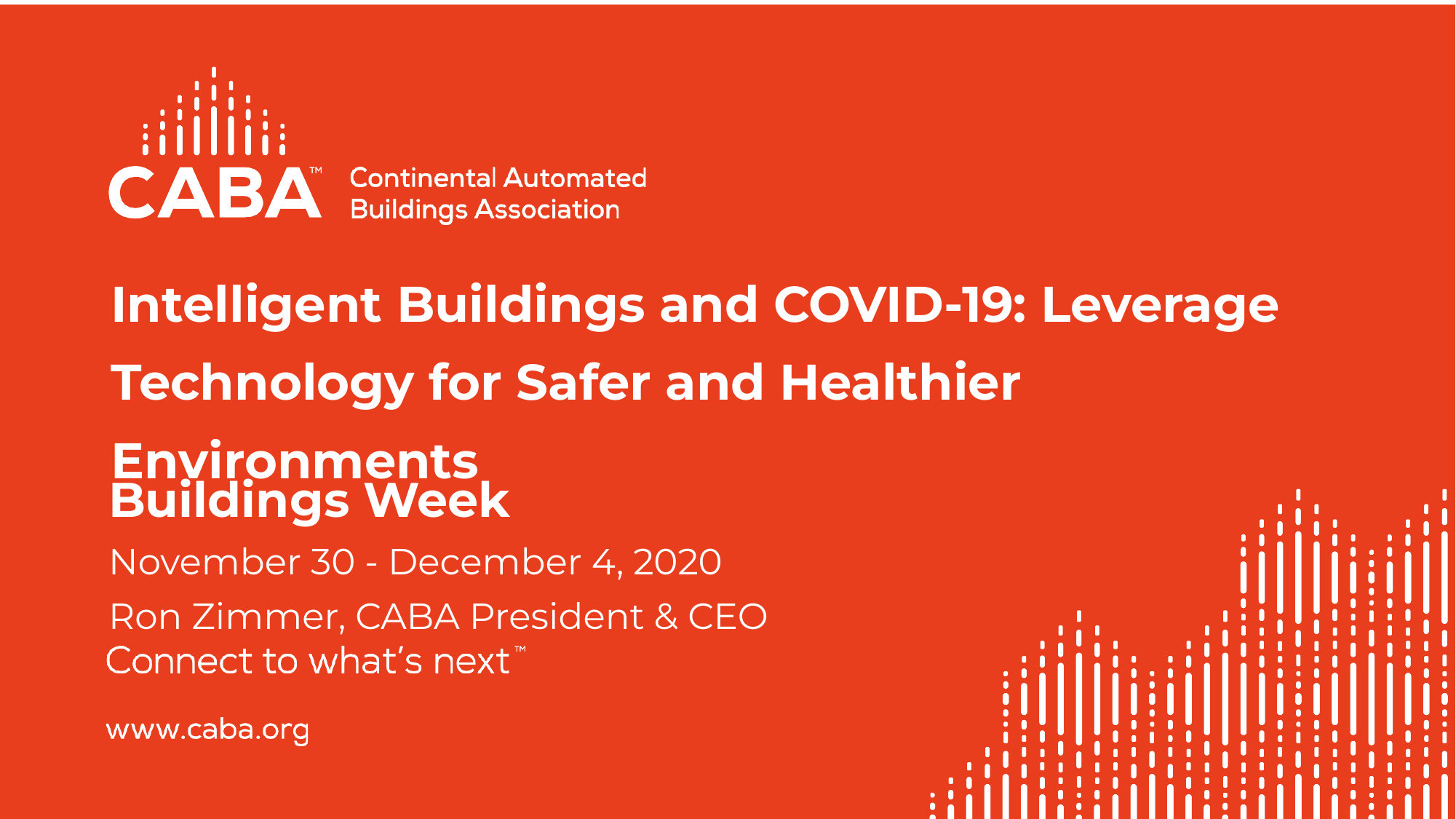

# Intelligent Buildings and COVID-19: Leverage Technology for Safer and Healthier Environments
Buildings Week
November 30 - December 4, 2020
Ron Zimmer, CABA President & CEO

1